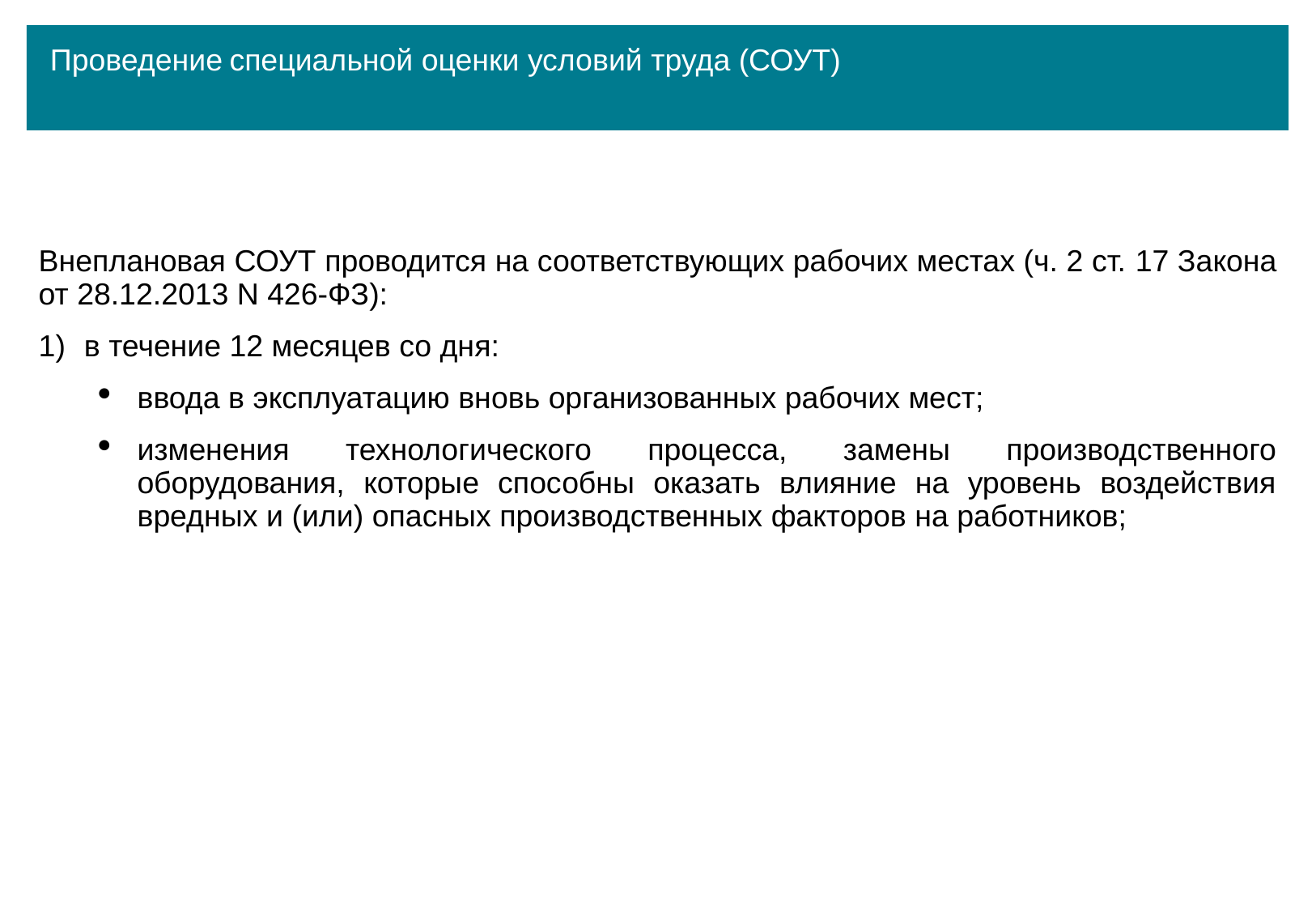

Проведение специальной оценки условий труда (СОУТ)

Внеплановая СОУТ проводится на соответствующих рабочих местах (ч. 2 ст. 17 Закона от 28.12.2013 N 426-ФЗ):
в течение 12 месяцев со дня:
ввода в эксплуатацию вновь организованных рабочих мест;
изменения технологического процесса, замены производственного оборудования, которые способны оказать влияние на уровень воздействия вредных и (или) опасных производственных факторов на работников;